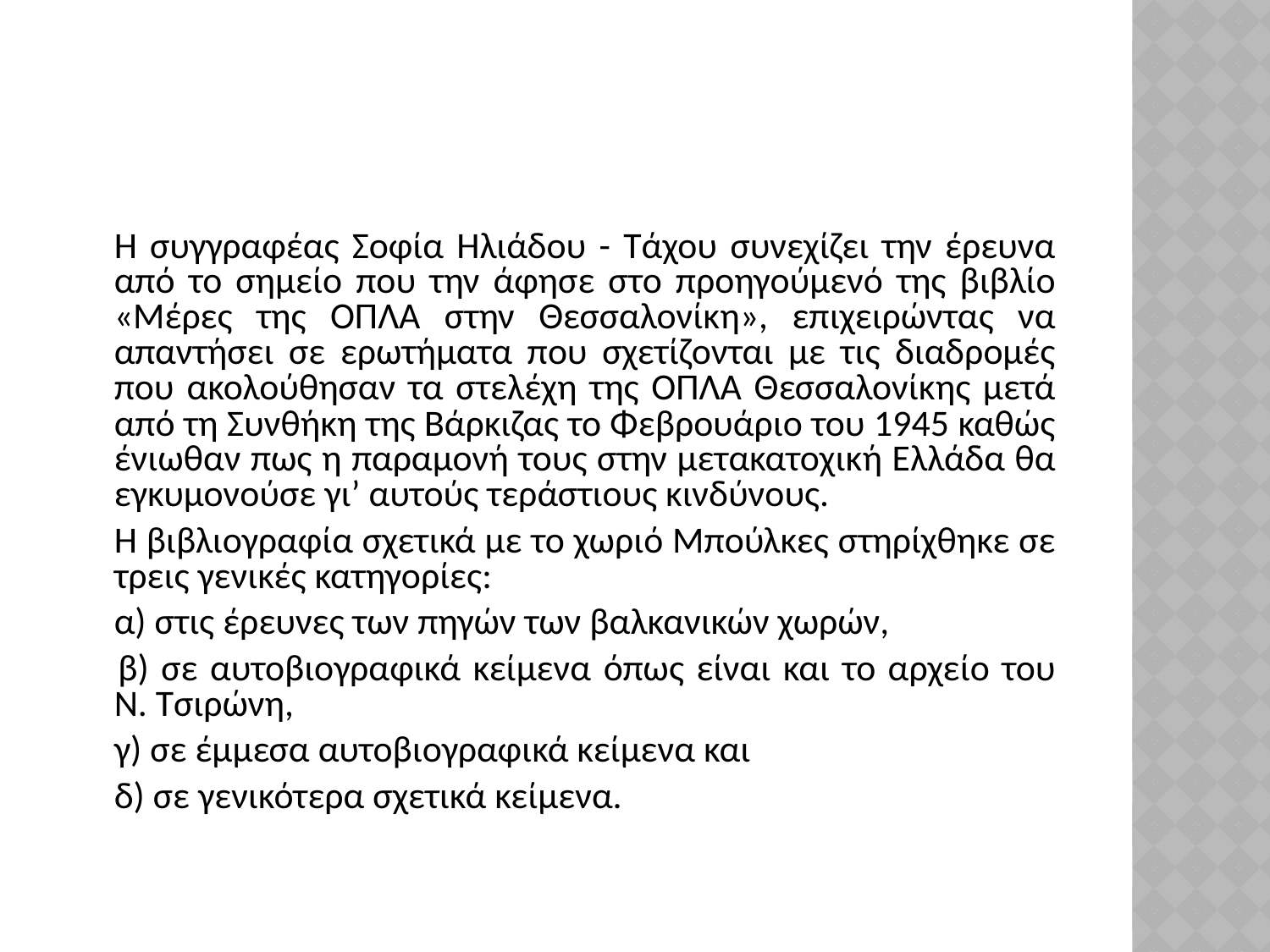

#
	Η συγγραφέας Σοφία Ηλιάδου - Τάχου συνεχίζει την έρευνα από το σημείο που την άφησε στο προηγούμενό της βιβλίο «Μέρες της ΟΠΛΑ στην Θεσσαλονίκη», επιχειρώντας να απαντήσει σε ερωτήματα που σχετίζονται με τις διαδρομές που ακολούθησαν τα στελέχη της ΟΠΛΑ Θεσσαλονίκης μετά από τη Συνθήκη της Βάρκιζας το Φεβρουάριο του 1945 καθώς ένιωθαν πως η παραμονή τους στην μετακατοχική Ελλάδα θα εγκυμονούσε γι’ αυτούς τεράστιους κινδύνους.
	Η βιβλιογραφία σχετικά με το χωριό Μπούλκες στηρίχθηκε σε τρεις γενικές κατηγορίες:
	α) στις έρευνες των πηγών των βαλκανικών χωρών,
 	β) σε αυτοβιογραφικά κείμενα όπως είναι και το αρχείο του Ν. Τσιρώνη,
	γ) σε έμμεσα αυτοβιογραφικά κείμενα και
 	δ) σε γενικότερα σχετικά κείμενα.